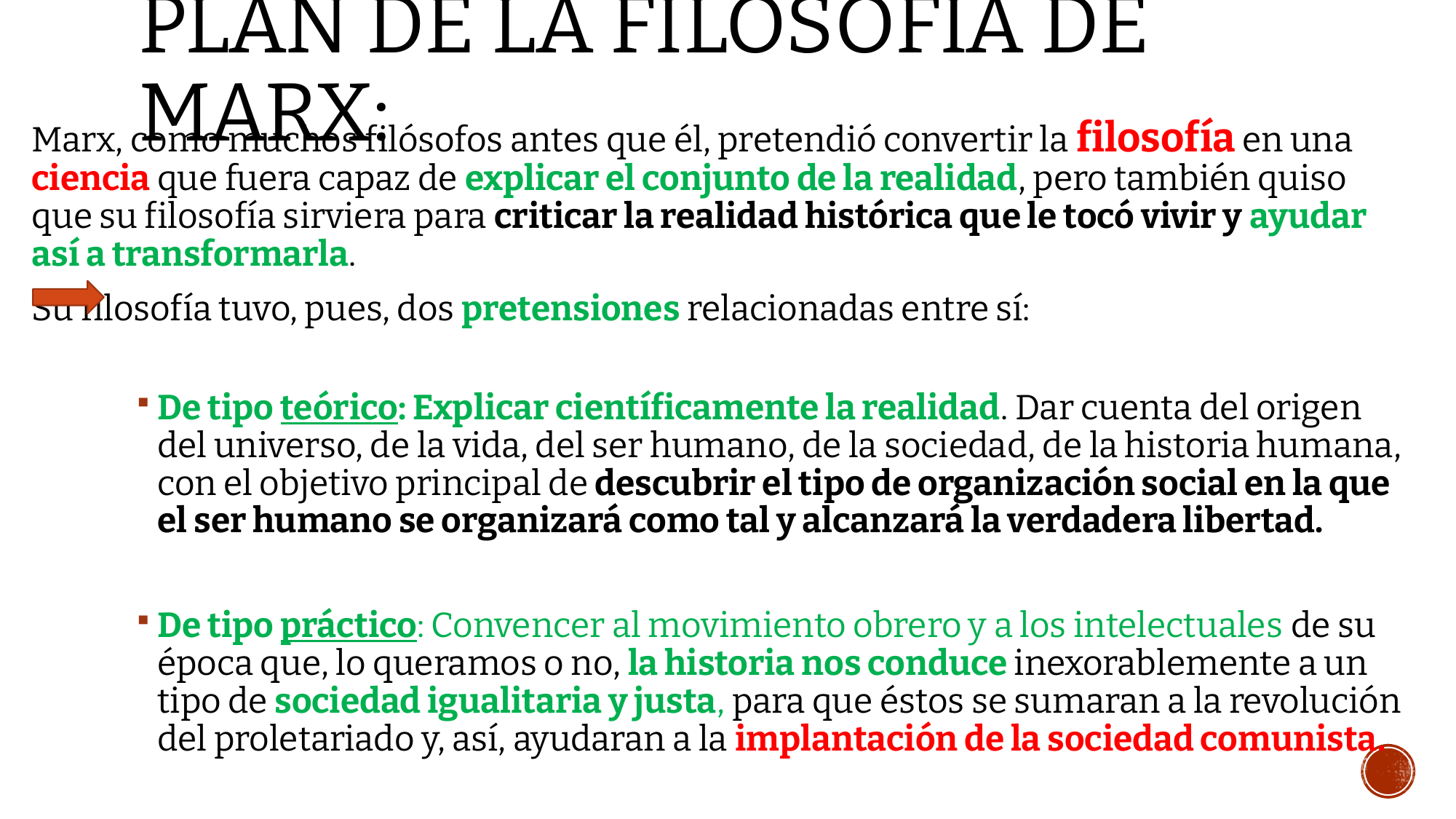

# Plan de la filosofía de marx:
	Marx, como muchos filósofos antes que él, pretendió convertir la filosofía en una ciencia que fuera capaz de explicar el conjunto de la realidad, pero también quiso que su filosofía sirviera para criticar la realidad histórica que le tocó vivir y ayudar así a transformarla.
		Su filosofía tuvo, pues, dos pretensiones relacionadas entre sí:

De tipo teórico: Explicar científicamente la realidad. Dar cuenta del origen del universo, de la vida, del ser humano, de la sociedad, de la historia humana, con el objetivo principal de descubrir el tipo de organización social en la que el ser humano se organizará como tal y alcanzará la verdadera libertad.

De tipo práctico: Convencer al movimiento obrero y a los intelectuales de su época que, lo queramos o no, la historia nos conduce inexorablemente a un tipo de sociedad igualitaria y justa, para que éstos se sumaran a la revolución del proletariado y, así, ayudaran a la implantación de la sociedad comunista.